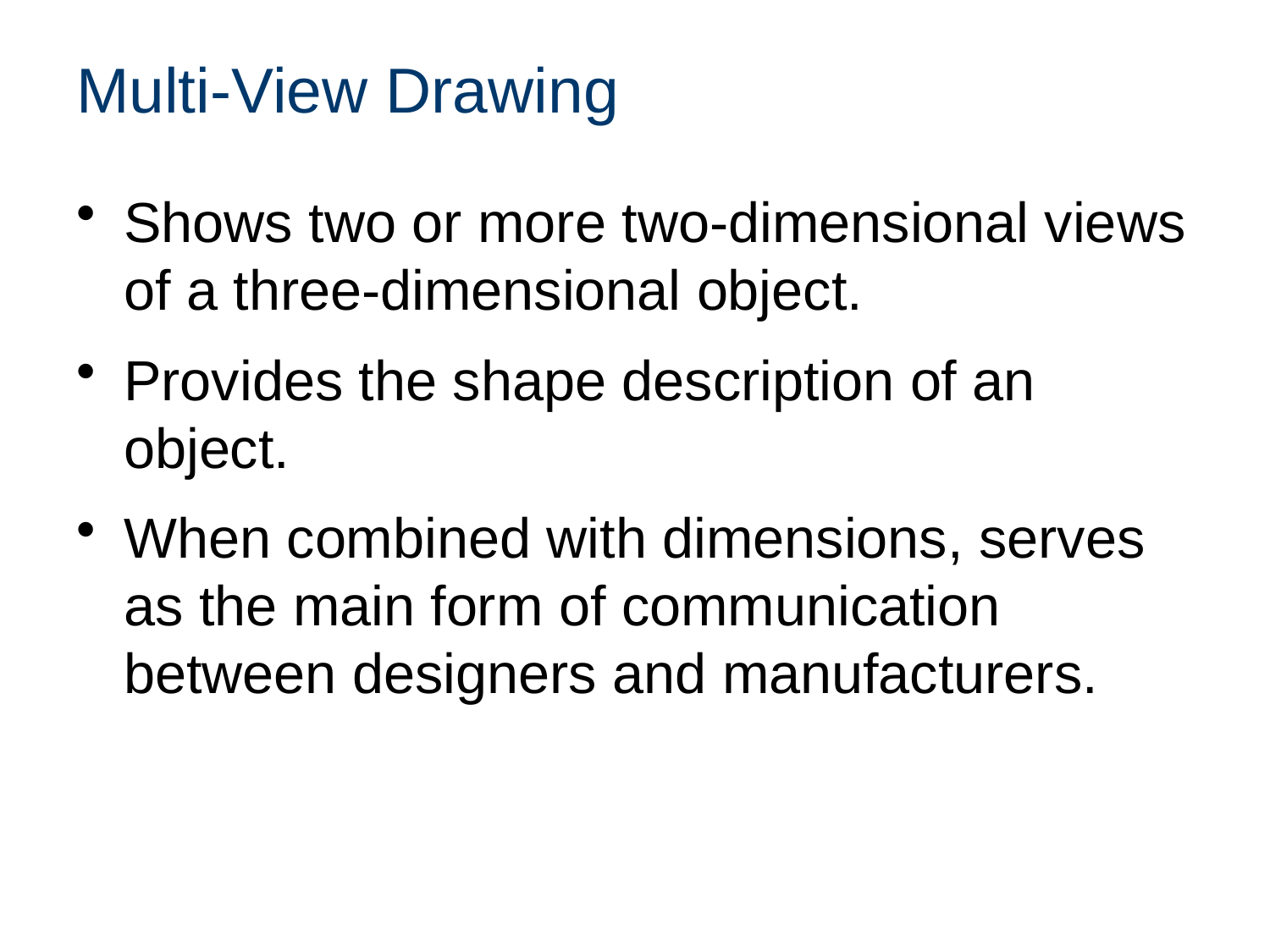

# Multi-View Drawing
Shows two or more two-dimensional views of a three-dimensional object.
Provides the shape description of an object.
When combined with dimensions, serves as the main form of communication between designers and manufacturers.